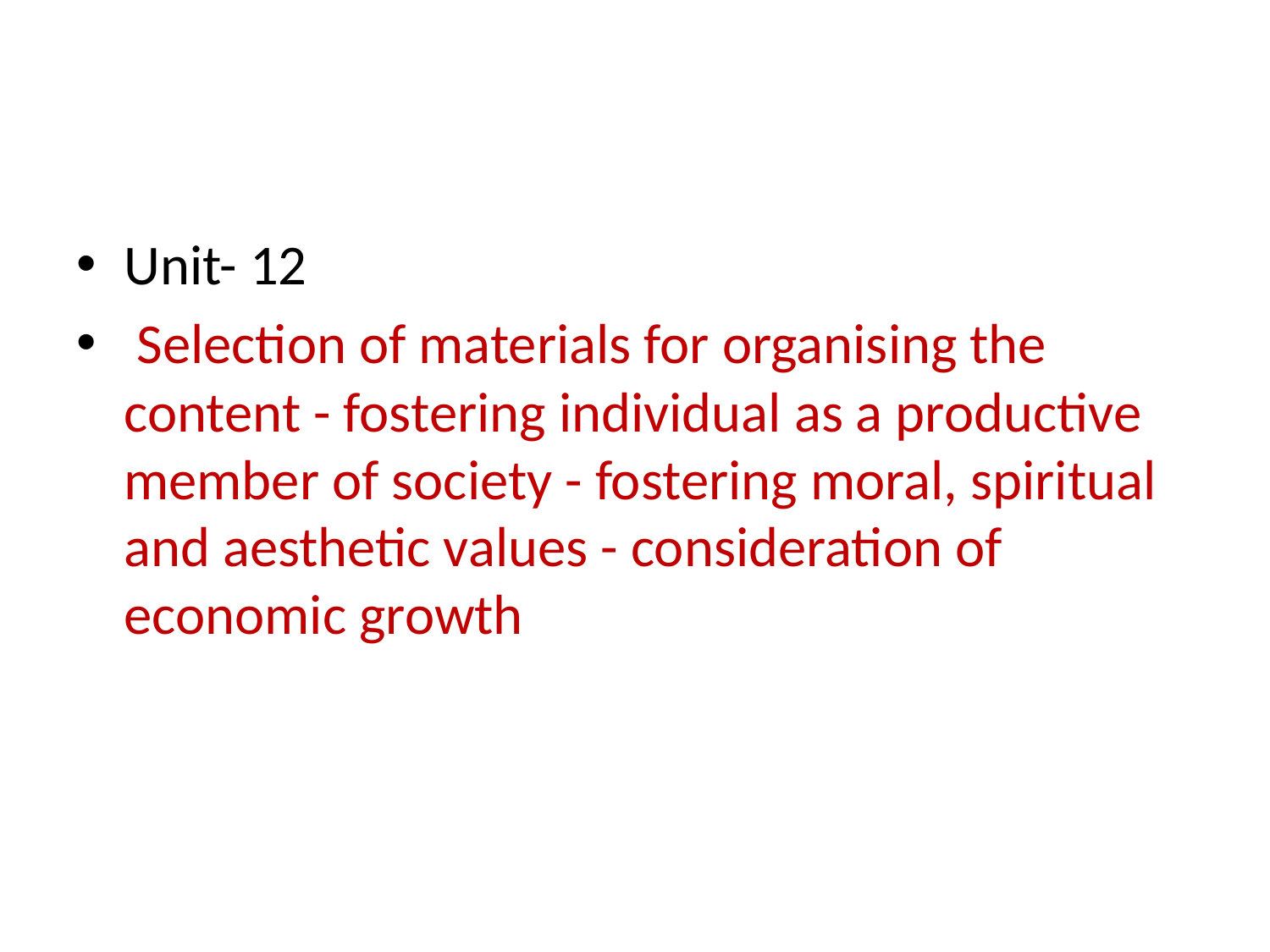

Unit- 12
 Selection of materials for organising the content - fostering individual as a productive member of society - fostering moral, spiritual and aesthetic values - consideration of economic growth